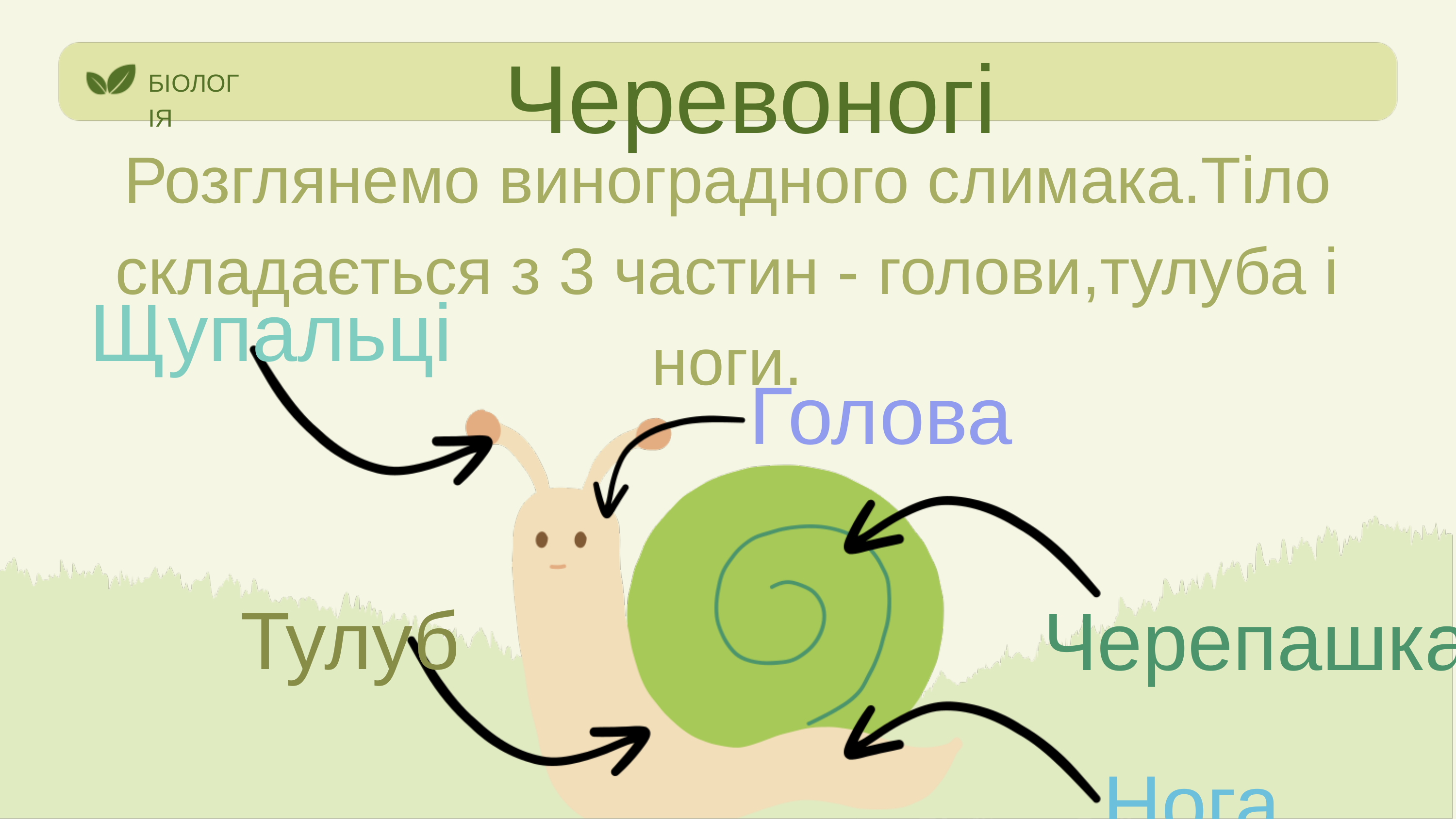

Черевоногі

БІОЛОГІЯ
Розглянемо виноградного слимака.Тіло складається з 3 частин - голови,тулуба і ноги.
Щупальці

Голова
Черепашка
Тулуб
Нога